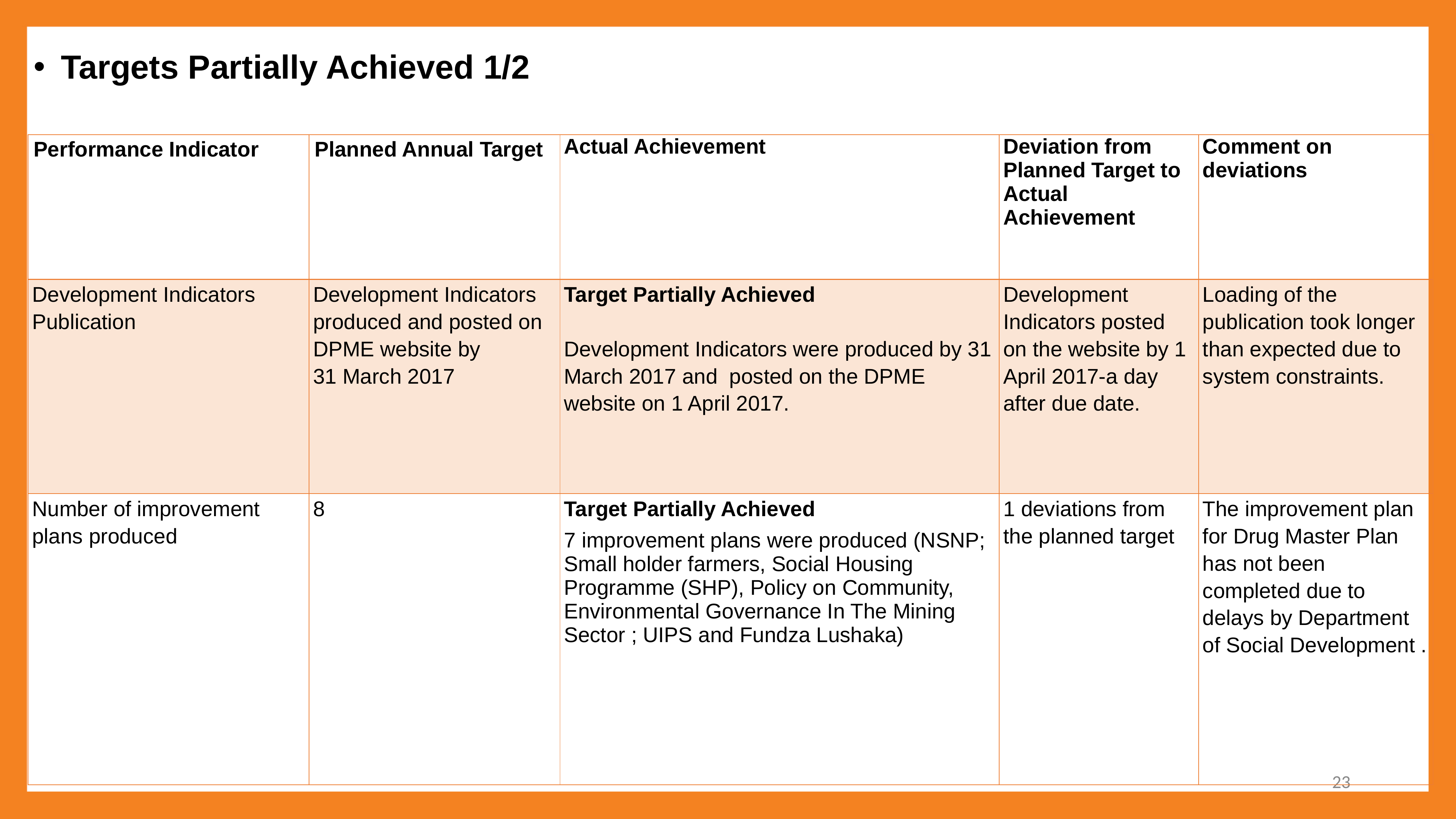

Targets Partially Achieved 1/2

| Performance Indicator | Planned Annual Target | Actual Achievement | Deviation from Planned Target to Actual Achievement | Comment on deviations |
| --- | --- | --- | --- | --- |
| Development Indicators Publication | Development Indicators produced and posted on DPME website by 31 March 2017 | Target Partially Achieved Development Indicators were produced by 31 March 2017 and posted on the DPME website on 1 April 2017. | Development Indicators posted on the website by 1 April 2017-a day after due date. | Loading of the publication took longer than expected due to system constraints. |
| Number of improvement plans produced | 8 | Target Partially Achieved 7 improvement plans were produced (NSNP; Small holder farmers, Social Housing Programme (SHP), Policy on Community, Environmental Governance In The Mining Sector ; UIPS and Fundza Lushaka) | 1 deviations from the planned target | The improvement plan for Drug Master Plan has not been completed due to delays by Department of Social Development . |
23